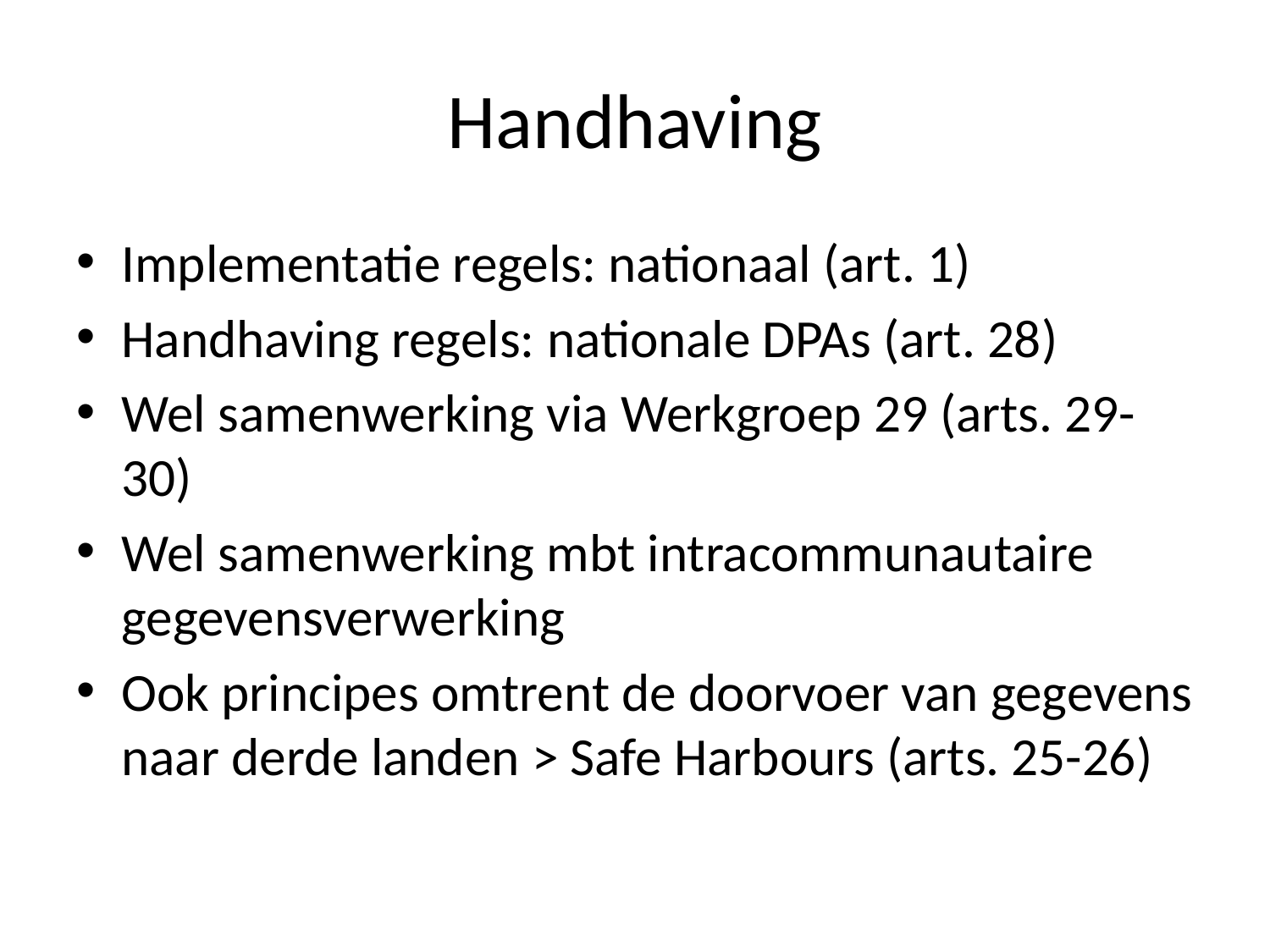

# Handhaving
Implementatie regels: nationaal (art. 1)
Handhaving regels: nationale DPAs (art. 28)
Wel samenwerking via Werkgroep 29 (arts. 29-30)
Wel samenwerking mbt intracommunautaire gegevensverwerking
Ook principes omtrent de doorvoer van gegevens naar derde landen > Safe Harbours (arts. 25-26)